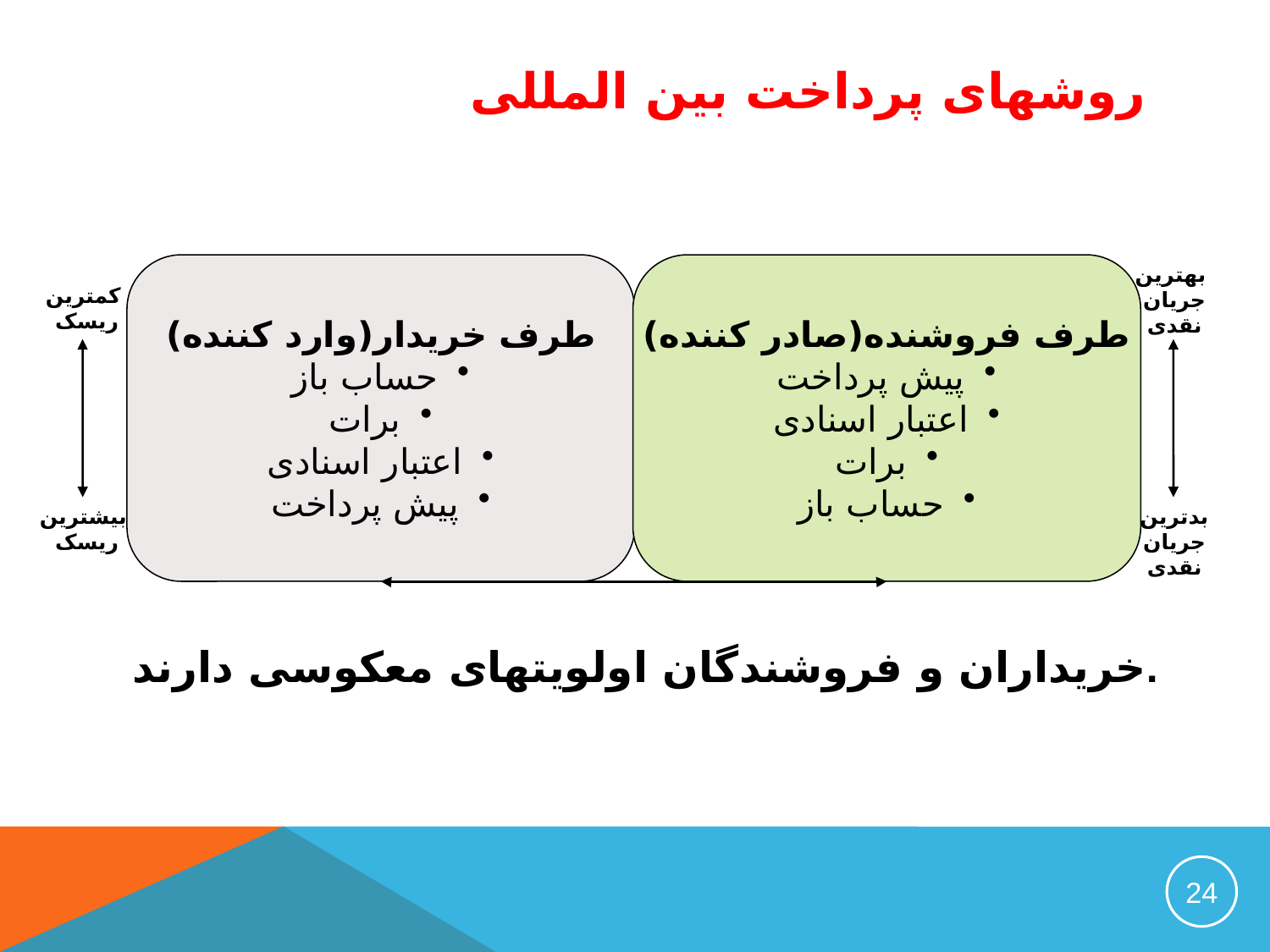

# روشهای پرداخت بین المللی
طرف خریدار(وارد کننده)
حساب باز
برات
اعتبار اسنادی
پیش پرداخت
طرف فروشنده(صادر کننده)
پیش پرداخت
اعتبار اسنادی
برات
حساب باز
بهترین
جریان
نقدی
کمترین
 ریسک

بیشترین
 ریسک
بدترین
جریان
نقدی
خریداران و فروشندگان اولویتهای معکوسی دارند.
24